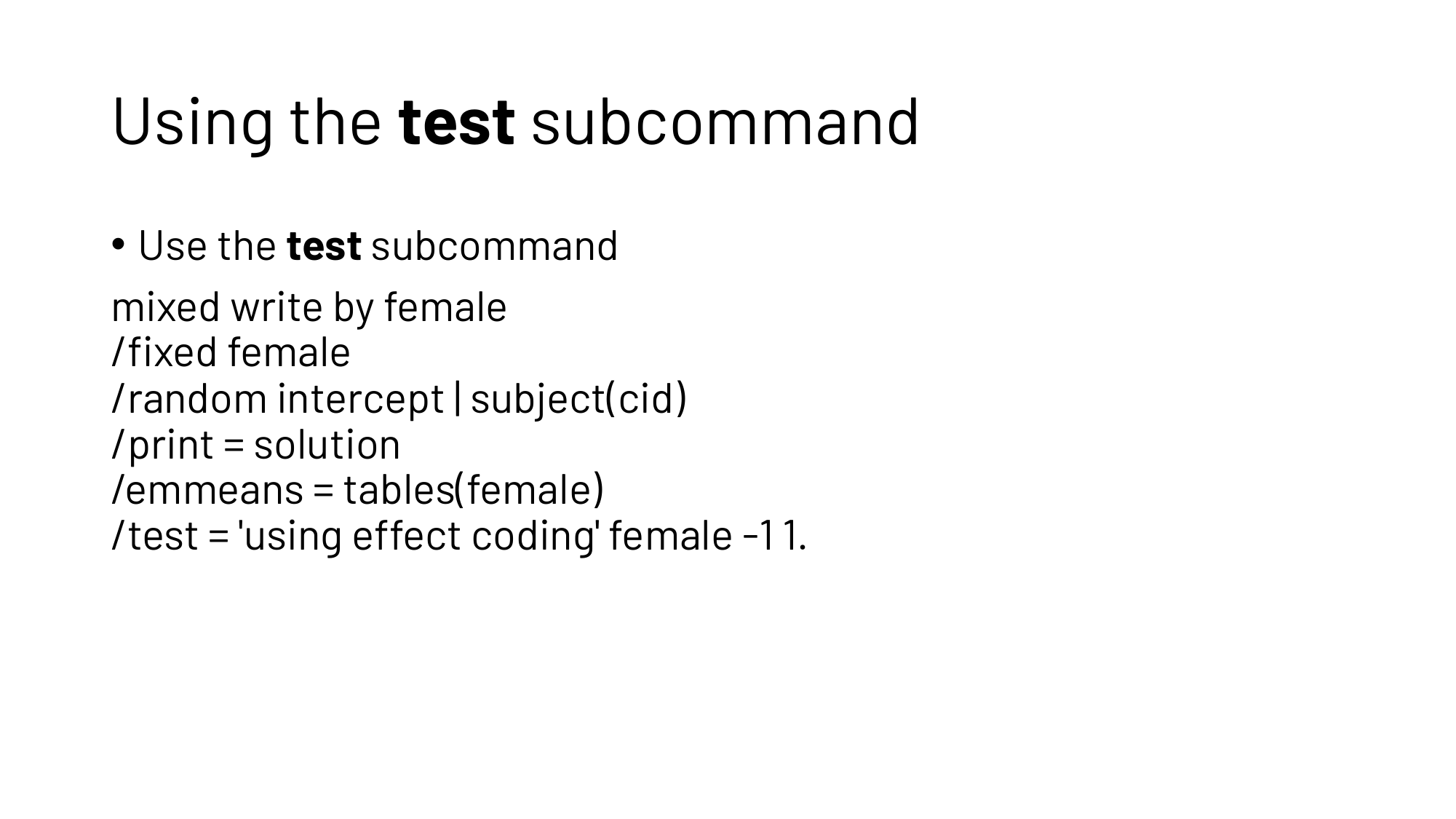

# Using the test subcommand
Use the test subcommand
mixed write by female
/fixed female
/random intercept | subject(cid)
/print = solution
/emmeans = tables(female)
/test = 'using effect coding' female -1 1.